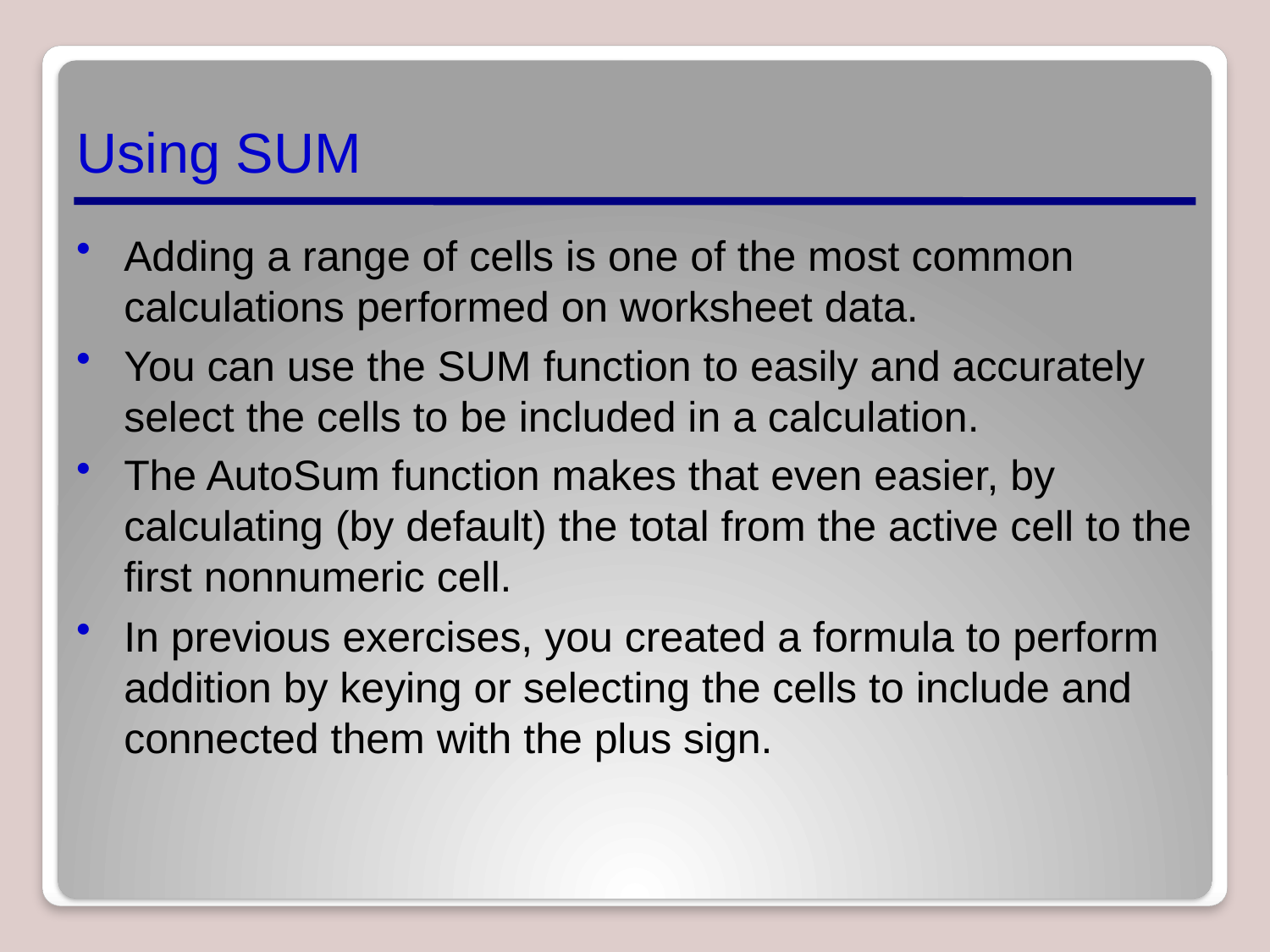

# Using SUM
Adding a range of cells is one of the most common calculations performed on worksheet data.
You can use the SUM function to easily and accurately select the cells to be included in a calculation.
The AutoSum function makes that even easier, by calculating (by default) the total from the active cell to the first nonnumeric cell.
In previous exercises, you created a formula to perform addition by keying or selecting the cells to include and connected them with the plus sign.